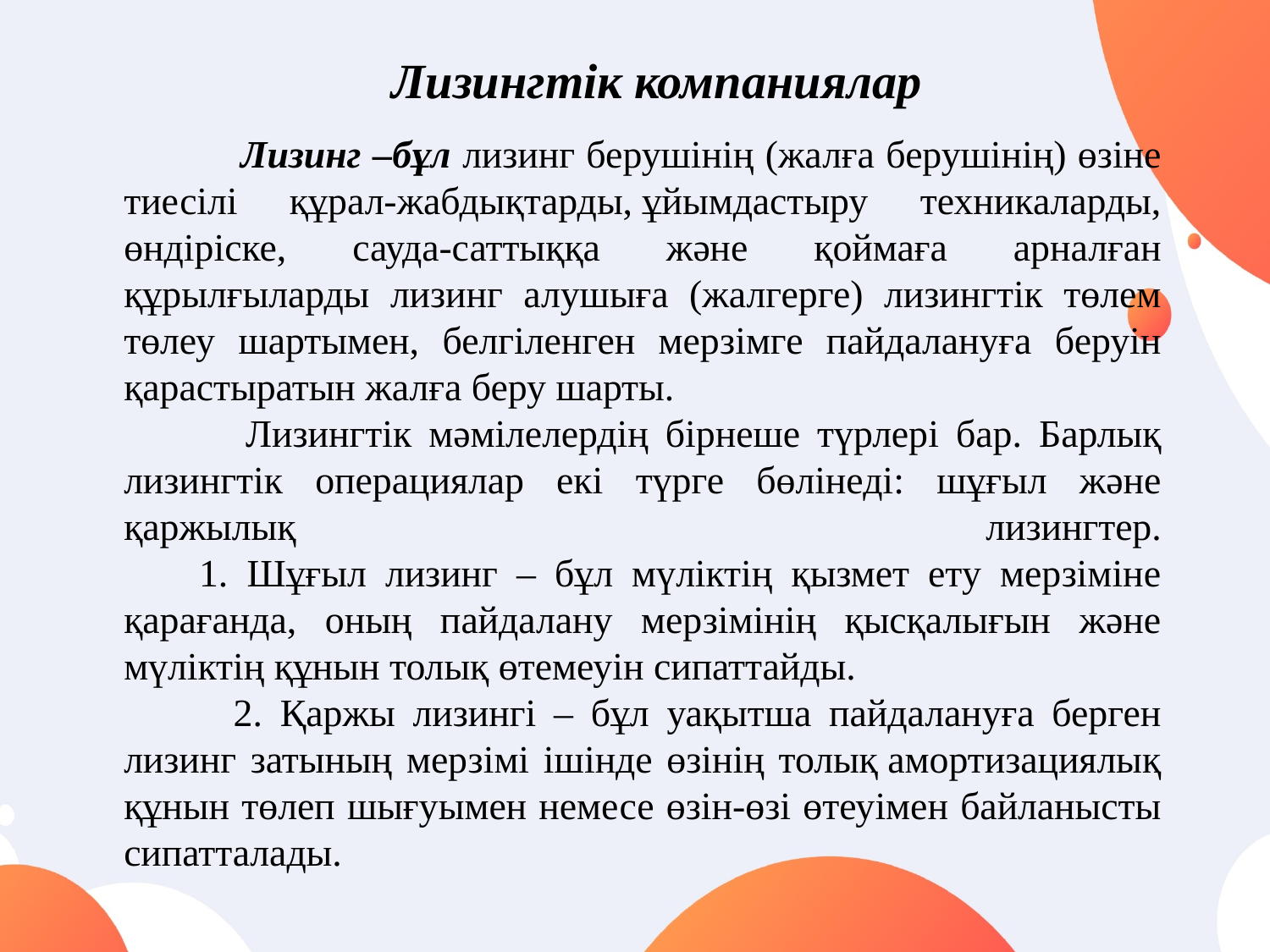

Лизингтік компаниялар
            Лизинг –бұл лизинг берушінің (жалға берушінің) өзіне тиесілі құрал-жабдықтарды, ұйымдастыру техникаларды, өндіріске, сауда-саттыққа және қоймаға арналған құрылғыларды лизинг алушыға (жалгерге) лизингтік төлем төлеу шартымен, белгіленген мерзімге пайдалануға беруін қарастыратын жалға беру шарты.
         Лизингтік мәмілелердің бірнеше түрлері бар. Барлық лизингтік операциялар екі түрге бөлінеді: шұғыл және қаржылық лизингтер.
    1. Шұғыл лизинг – бұл мүліктің қызмет ету мерзіміне қарағанда, оның пайдалану мерзімінің қысқалығын және мүліктің құнын толық өтемеуін сипаттайды.
        2. Қаржы лизингі – бұл уақытша пайдалануға берген лизинг затының мерзімі ішінде өзінің толық амортизациялық құнын төлеп шығуымен немесе өзін-өзі өтеуімен байланысты сипатталады.